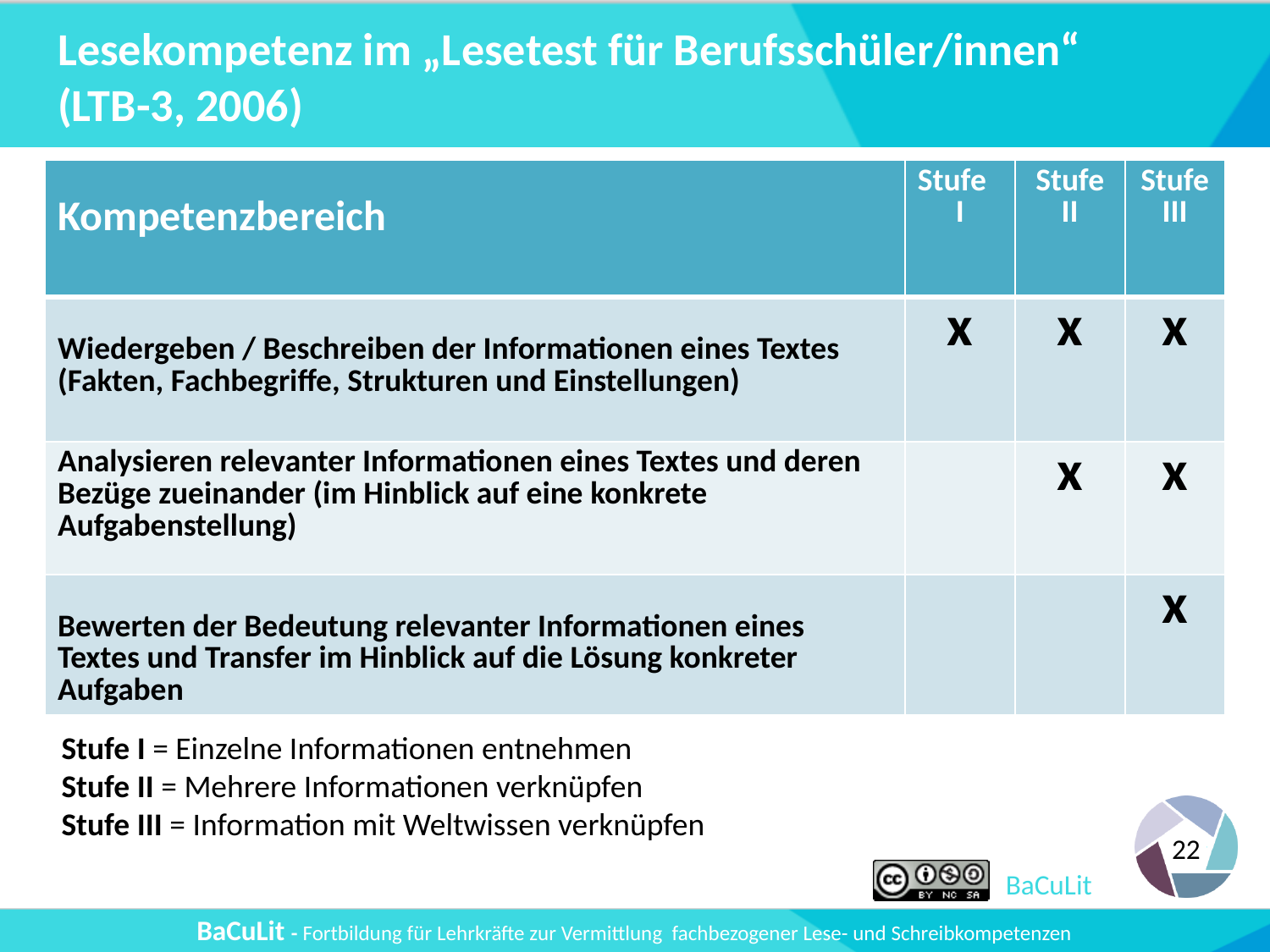

# Lesekompetenz im „Lesetest für Berufsschüler/innen“  (LTB-3, 2006)
| Kompetenzbereich | Stufe I | Stufe II | Stufe III |
| --- | --- | --- | --- |
| Wiedergeben / Beschreiben der Informationen eines Textes (Fakten, Fachbegriffe, Strukturen und Einstellungen) | x | x | x |
| Analysieren relevanter Informationen eines Textes und deren Bezüge zueinander (im Hinblick auf eine konkrete Aufgabenstellung) |  | x | x |
| Bewerten der Bedeutung relevanter Informationen eines Textes und Transfer im Hinblick auf die Lösung konkreter Aufgaben |  |  | x |
Stufe I = Einzelne Informationen entnehmen
Stufe II = Mehrere Informationen verknüpfen
Stufe III = Information mit Weltwissen verknüpfen